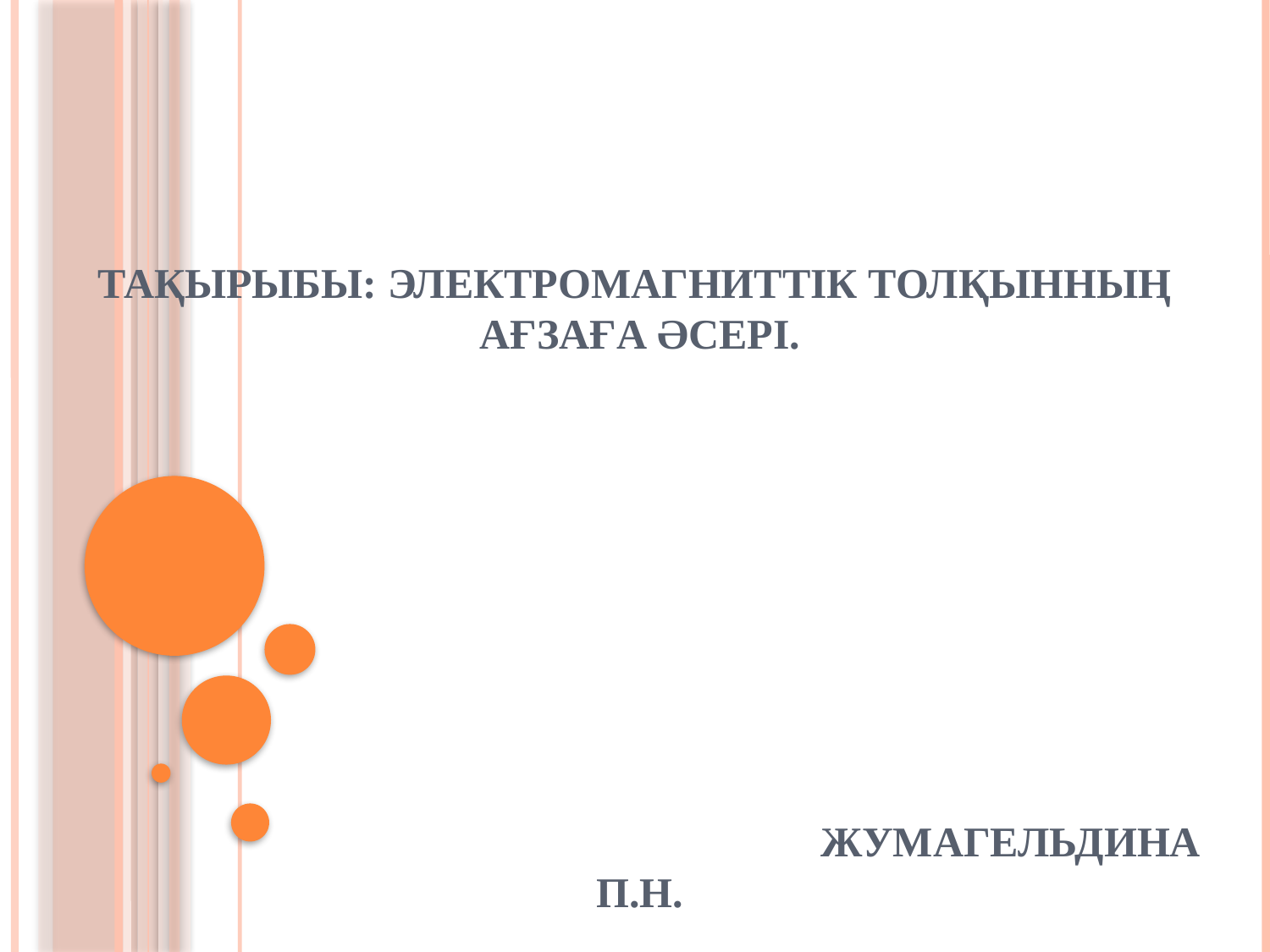

# Тақырыбы: Электромагниттік толқынның  ағзаға әсері. Жумагельдина П.Н.